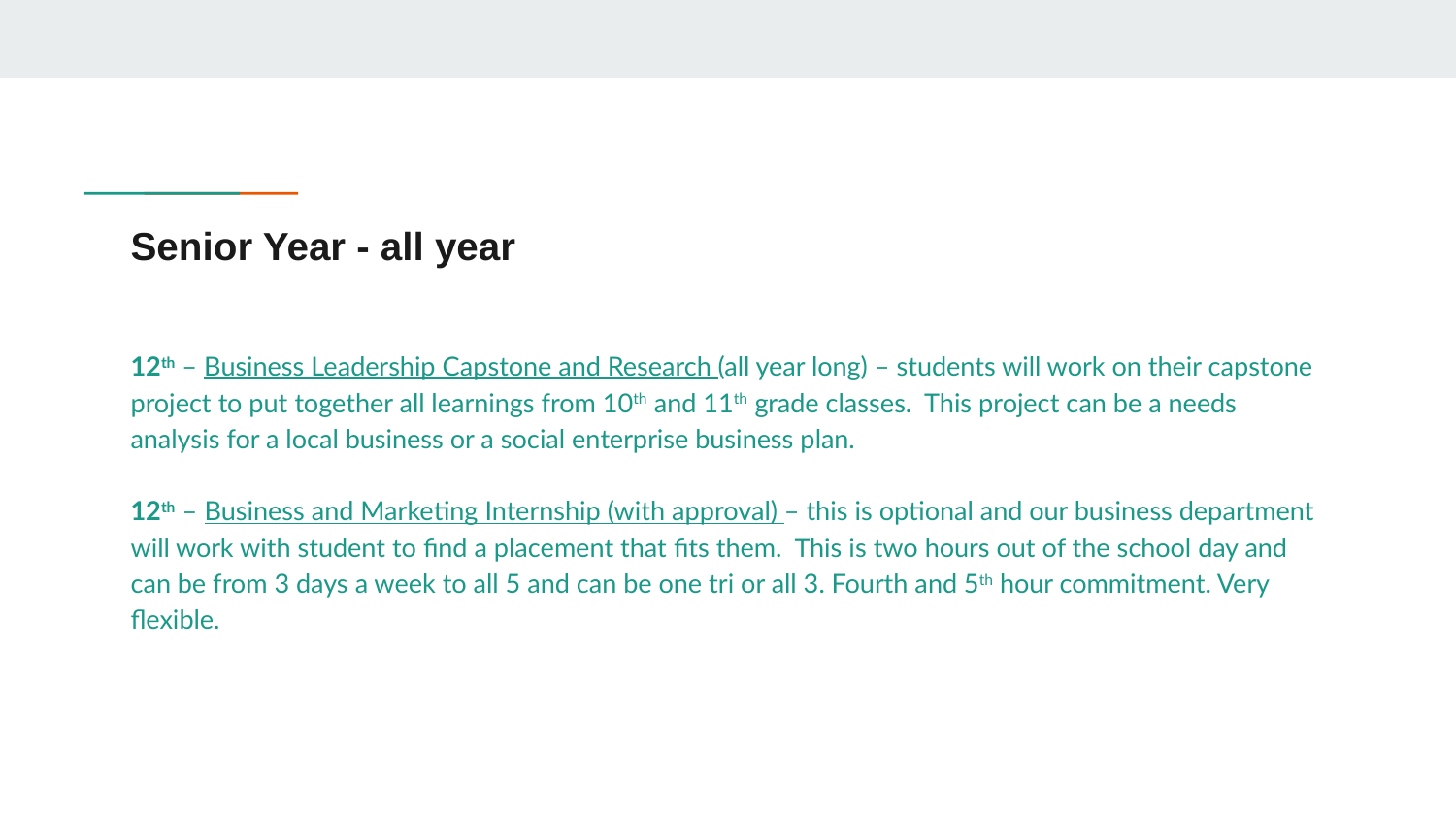

# Senior Year - all year
12th – Business Leadership Capstone and Research (all year long) – students will work on their capstone project to put together all learnings from 10th and 11th grade classes.  This project can be a needs analysis for a local business or a social enterprise business plan.

12th – Business and Marketing Internship (with approval) – this is optional and our business department will work with student to find a placement that fits them.  This is two hours out of the school day and can be from 3 days a week to all 5 and can be one tri or all 3. Fourth and 5th hour commitment. Very flexible.